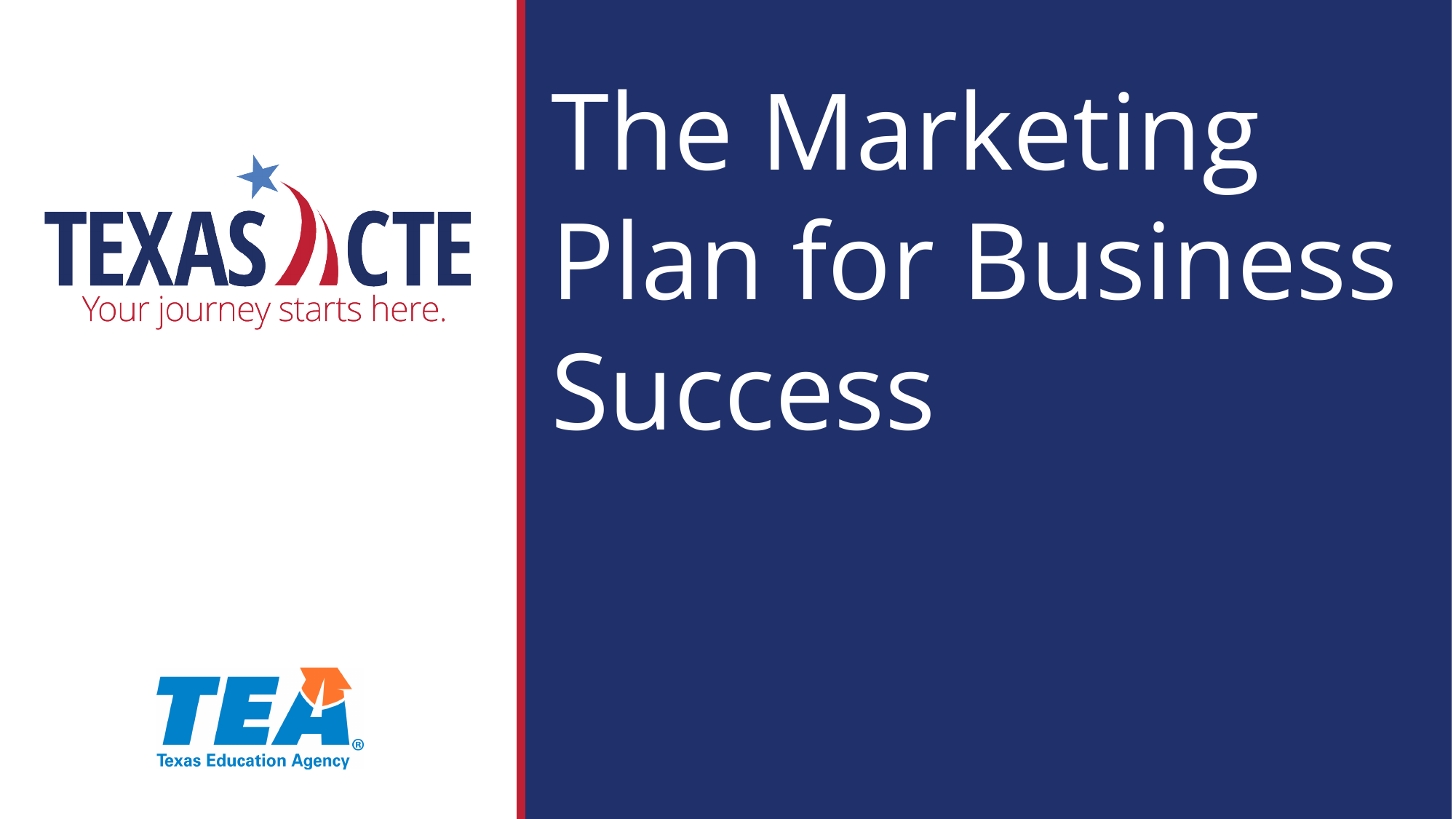

# The Marketing Plan for Business Success